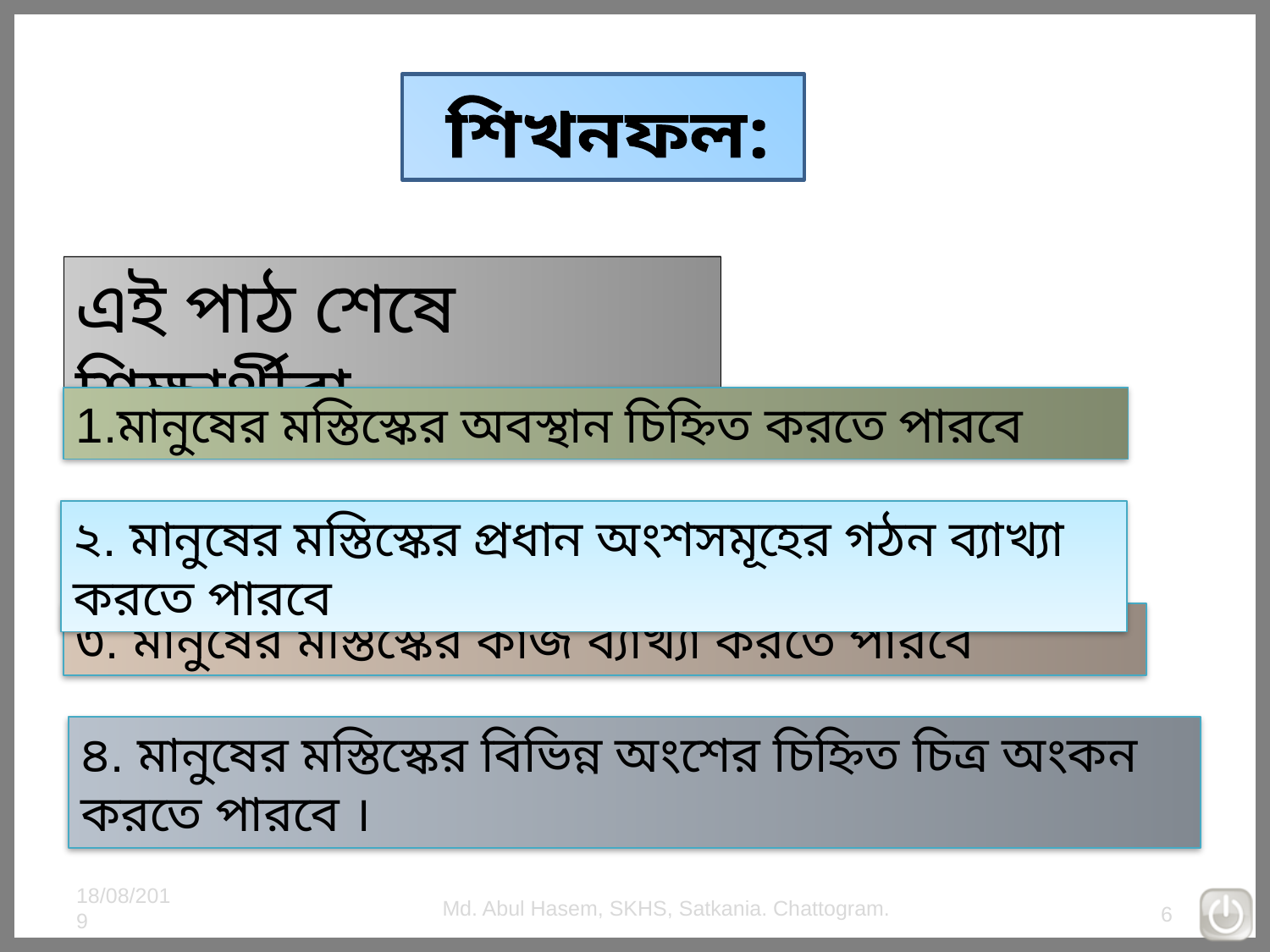

শিখনফল:
এই পাঠ শেষে শিক্ষার্থীরা---
1.মানুষের মস্তিস্কের অবস্থান চিহ্নিত করতে পারবে
২. মানুষের মস্তিস্কের প্রধান অংশসমূহের গঠন ব্যাখ্যা করতে পারবে
৩. মানুষের মস্তিস্কের কাজ ব্যাখ্যা করতে পারবে
৪. মানুষের মস্তিস্কের বিভিন্ন অংশের চিহ্নিত চিত্র অংকন  করতে পারবে ।
18/08/2019
Md. Abul Hasem, SKHS, Satkania. Chattogram.
6